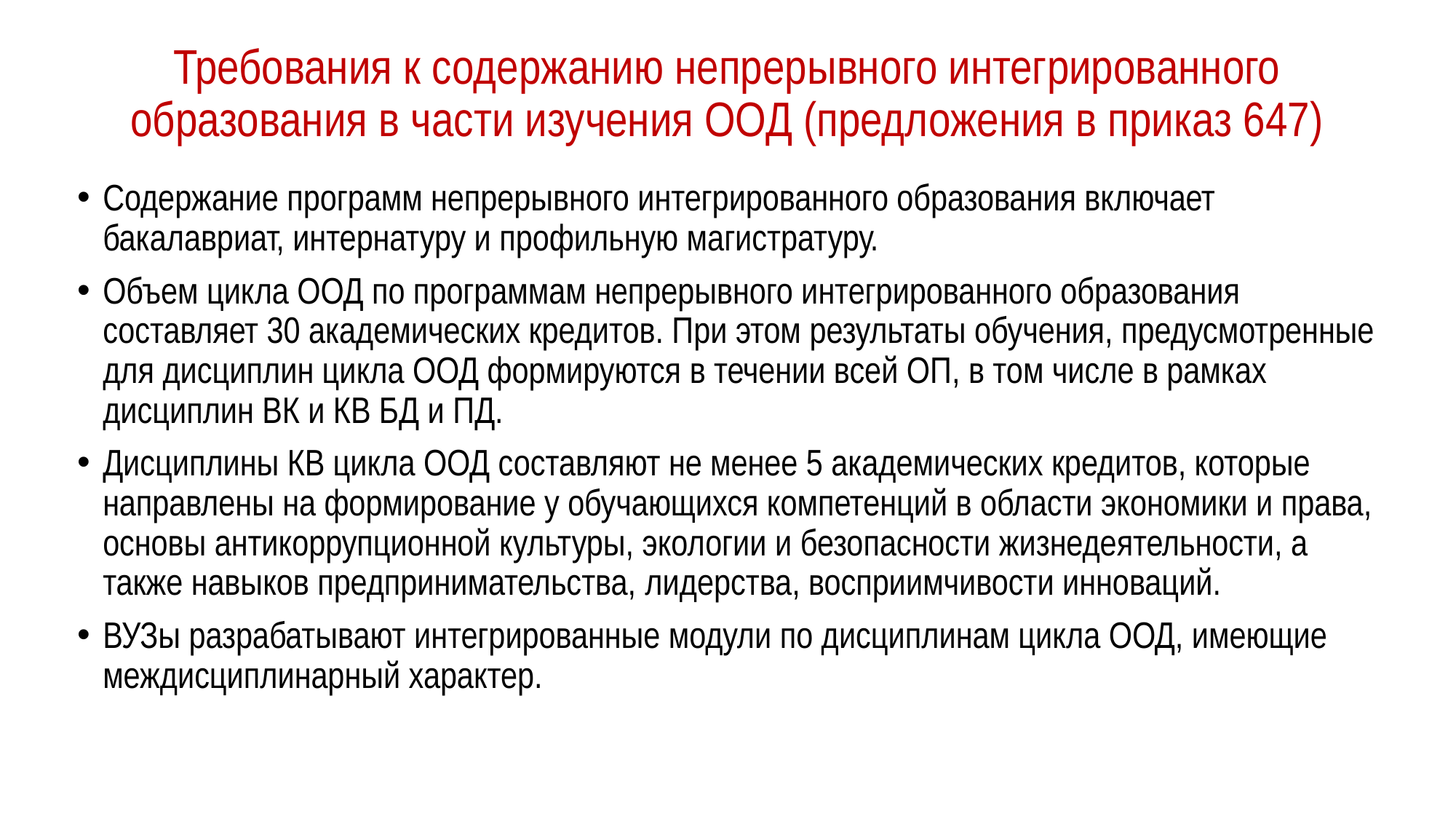

# Требования к содержанию непрерывного интегрированного образования в части изучения ООД (предложения в приказ 647)
Содержание программ непрерывного интегрированного образования включает бакалавриат, интернатуру и профильную магистратуру.
Объем цикла ООД по программам непрерывного интегрированного образования составляет 30 академических кредитов. При этом результаты обучения, предусмотренные для дисциплин цикла ООД формируются в течении всей ОП, в том числе в рамках дисциплин ВК и КВ БД и ПД.
Дисциплины КВ цикла ООД составляют не менее 5 академических кредитов, которые направлены на формирование у обучающихся компетенций в области экономики и права, основы антикоррупционной культуры, экологии и безопасности жизнедеятельности, а также навыков предпринимательства, лидерства, восприимчивости инноваций.
ВУЗы разрабатывают интегрированные модули по дисциплинам цикла ООД, имеющие междисциплинарный характер.